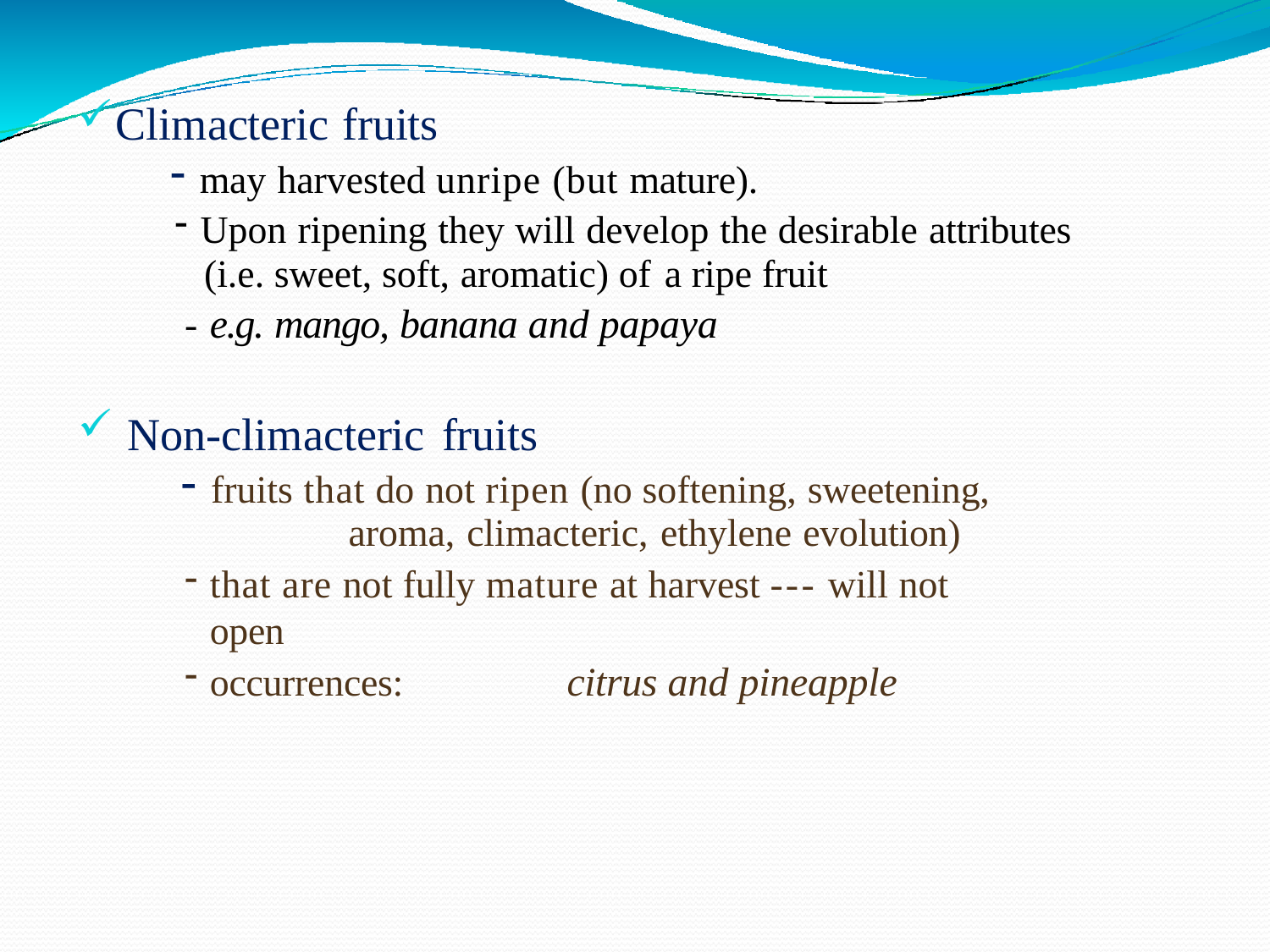

Climacteric fruits
may harvested unripe (but mature).
Upon ripening they will develop the desirable attributes
(i.e. sweet, soft, aromatic) of a ripe fruit
- e.g. mango, banana and papaya

Non-climacteric fruits
fruits that do not ripen (no softening, sweetening, 	aroma, climacteric, ethylene evolution)
that are not fully mature at harvest --- will not open
occurrences:	citrus and pineapple